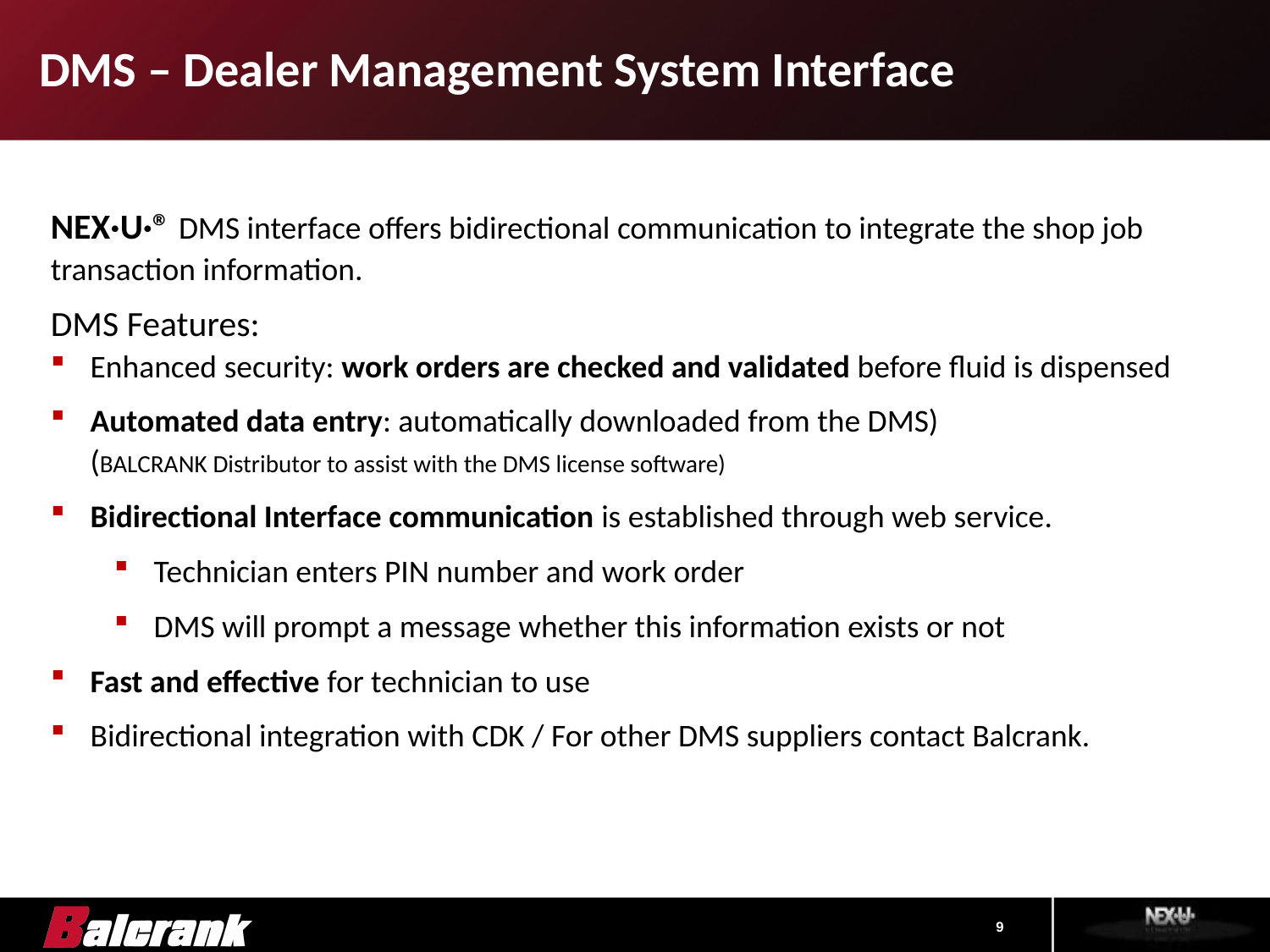

# DMS – Dealer Management System Interface
NEX·U·® DMS interface offers bidirectional communication to integrate the shop job transaction information.
DMS Features:
Enhanced security: work orders are checked and validated before fluid is dispensed
Automated data entry: automatically downloaded from the DMS)                              (BALCRANK Distributor to assist with the DMS license software)
Bidirectional Interface communication is established through web service.
Technician enters PIN number and work order
DMS will prompt a message whether this information exists or not
Fast and effective for technician to use
Bidirectional integration with CDK / For other DMS suppliers contact Balcrank.
9